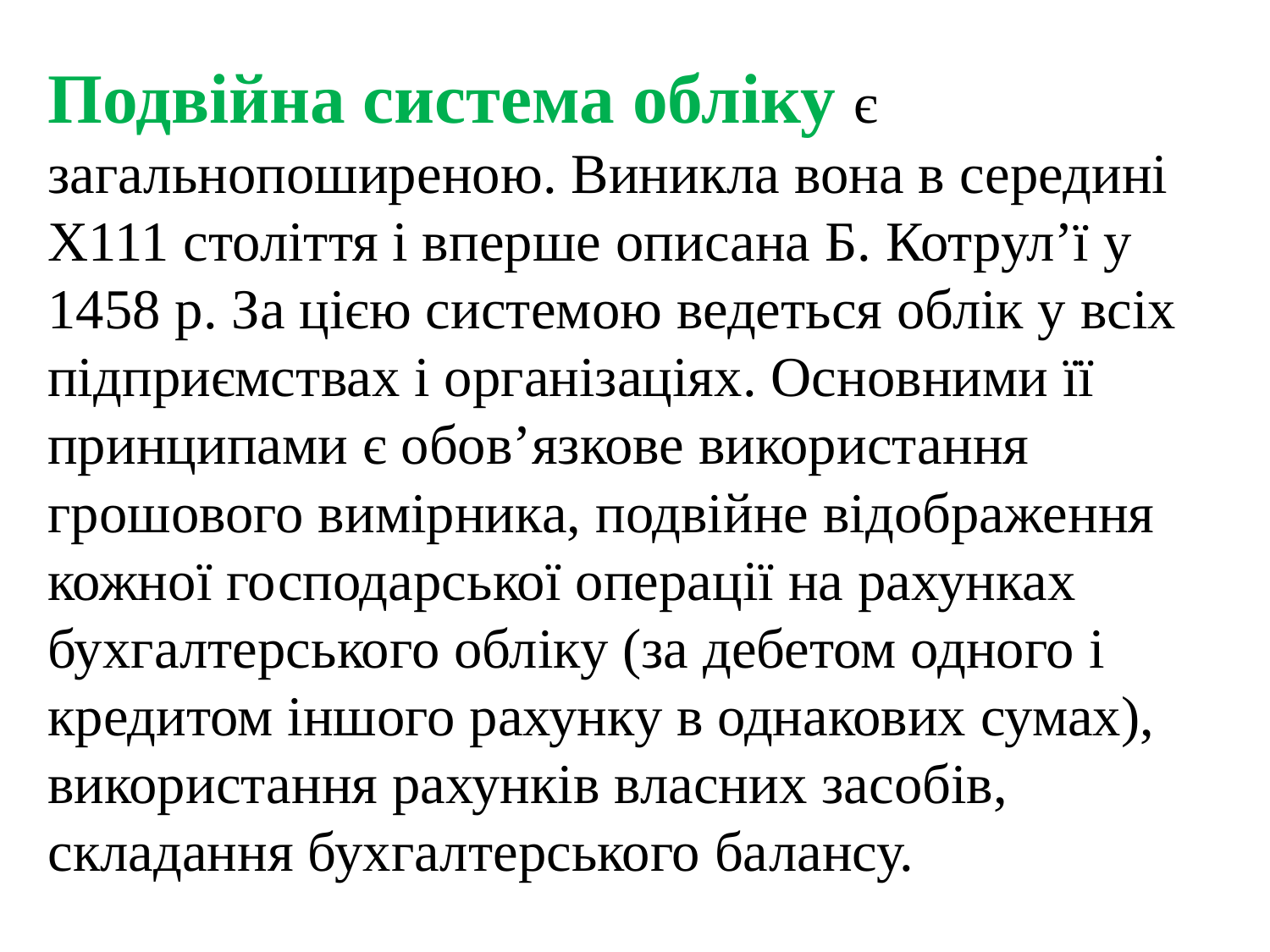

Подвійна система обліку є загальнопоширеною. Виникла вона в середині Х111 століття і вперше описана Б. Котрул’ї у 1458 р. За цією системою ведеться облік у всіх підприємствах і організаціях. Основними її принципами є обов’язкове використання грошового вимірника, подвійне відображення кожної господарської операції на рахунках бухгалтерського обліку (за дебетом одного і кредитом іншого рахунку в однакових сумах), використання рахунків власних засобів, складання бухгалтерського балансу.